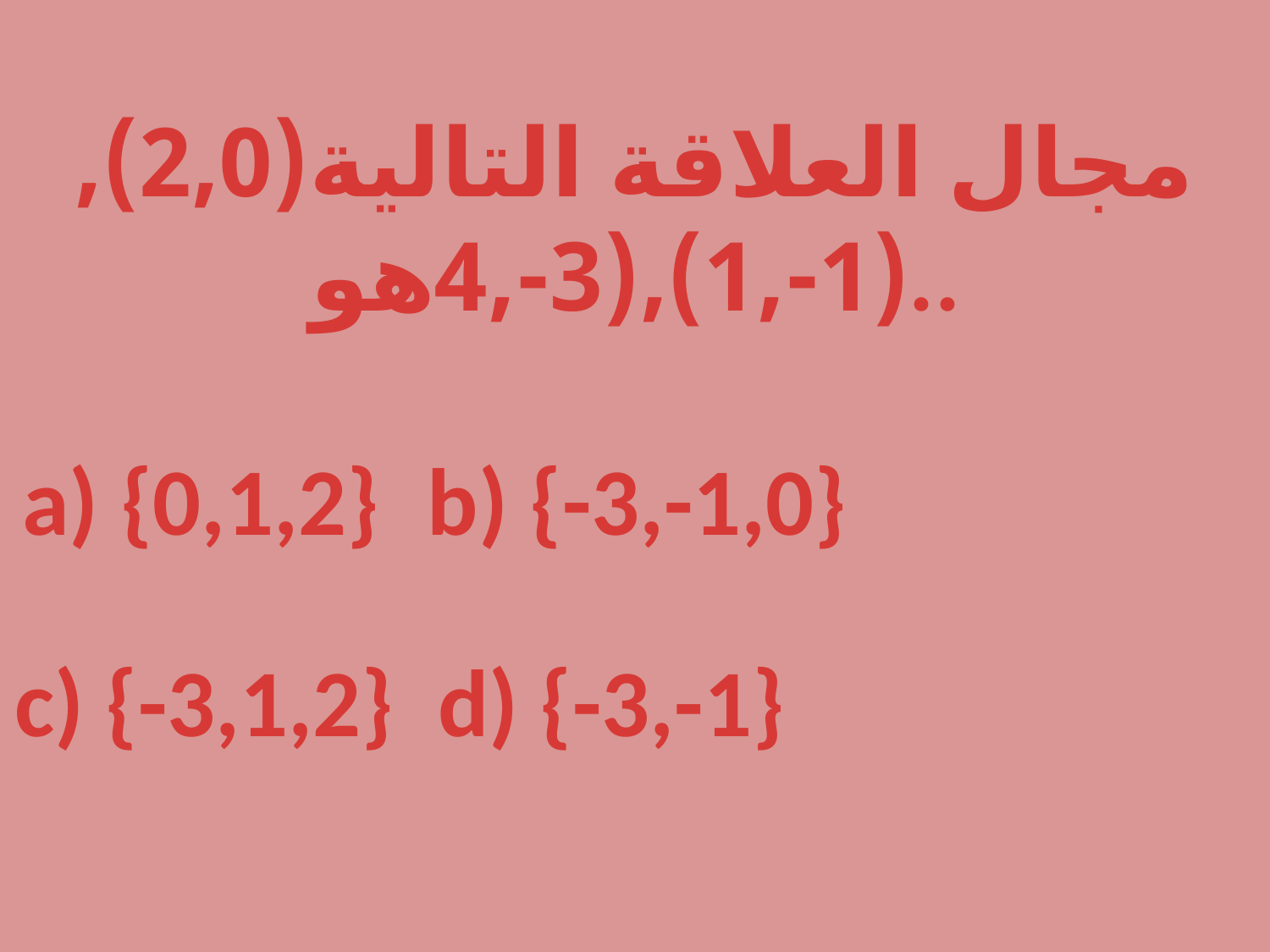

مجال العلاقة التالية(2,0),(1-,1),(3-,4هو..
a) {0,1,2}
b) {-3,-1,0}
c) {-3,1,2}
d) {-3,-1}